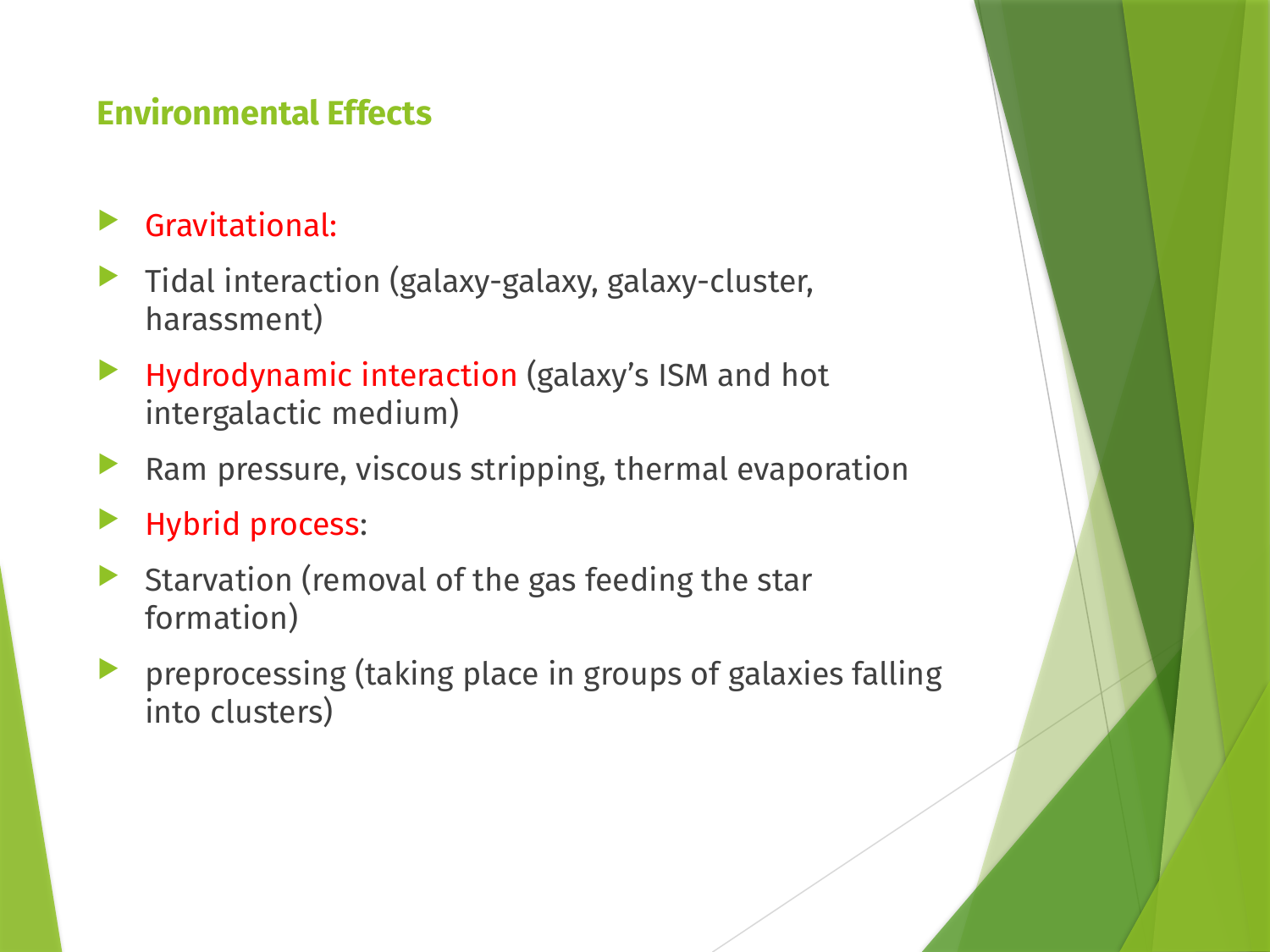

# Environmental Effects
Gravitational:
Tidal interaction (galaxy-galaxy, galaxy-cluster, harassment)
Hydrodynamic interaction (galaxy’s ISM and hot intergalactic medium)
Ram pressure, viscous stripping, thermal evaporation
Hybrid process:
Starvation (removal of the gas feeding the star formation)
preprocessing (taking place in groups of galaxies falling into clusters)